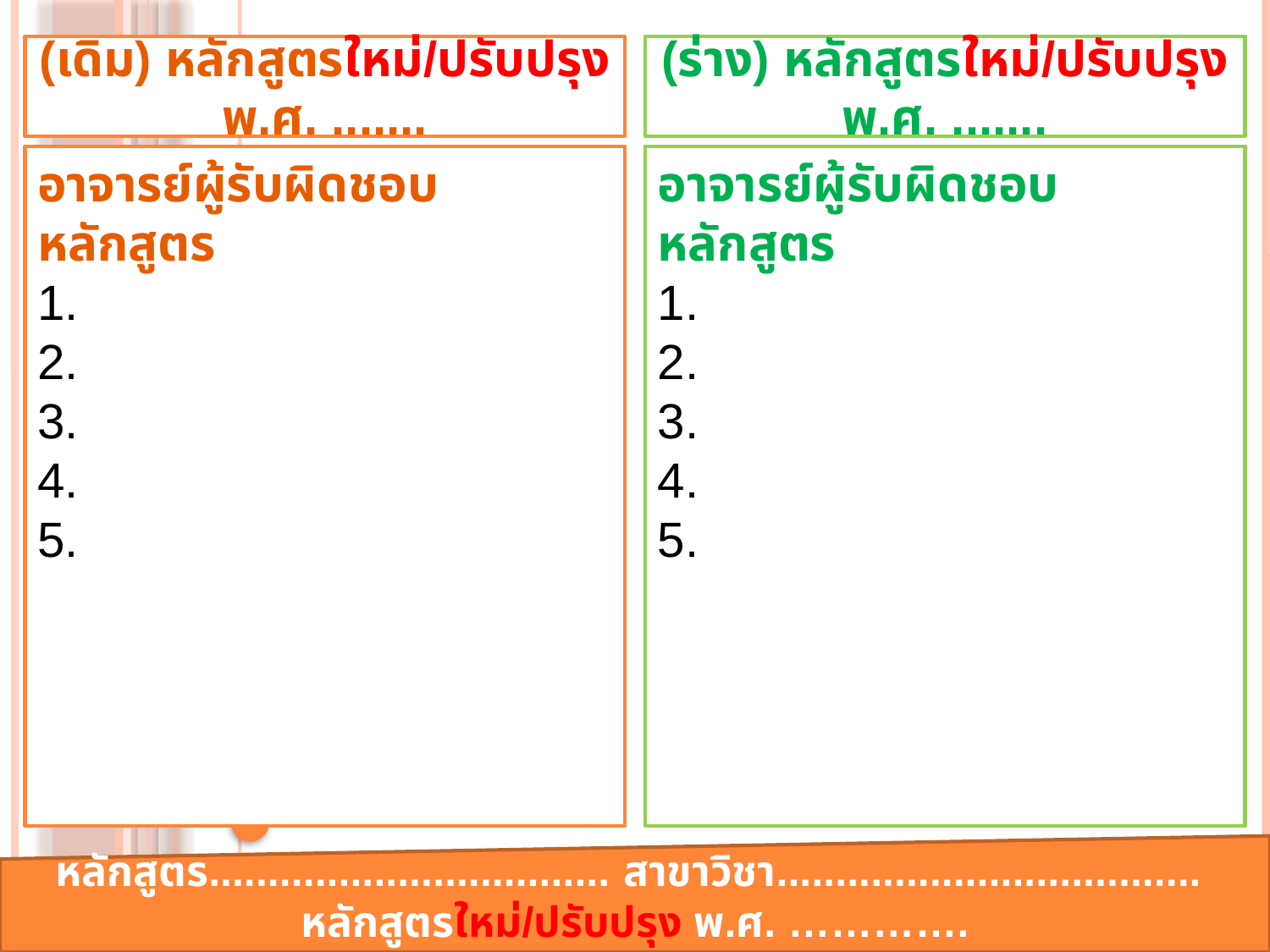

(เดิม) หลักสูตรใหม่/ปรับปรุง พ.ศ. .......
(ร่าง) หลักสูตรใหม่/ปรับปรุง พ.ศ. .......
อาจารย์ผู้รับผิดชอบหลักสูตร
1.
2.
3.
4.
5.

อาจารย์ผู้รับผิดชอบหลักสูตร
1.
2.
3.
4.
5.

หลักสูตร.................................. สาขาวิชา....................................  หลักสูตรใหม่/ปรับปรุง พ.ศ. ………….